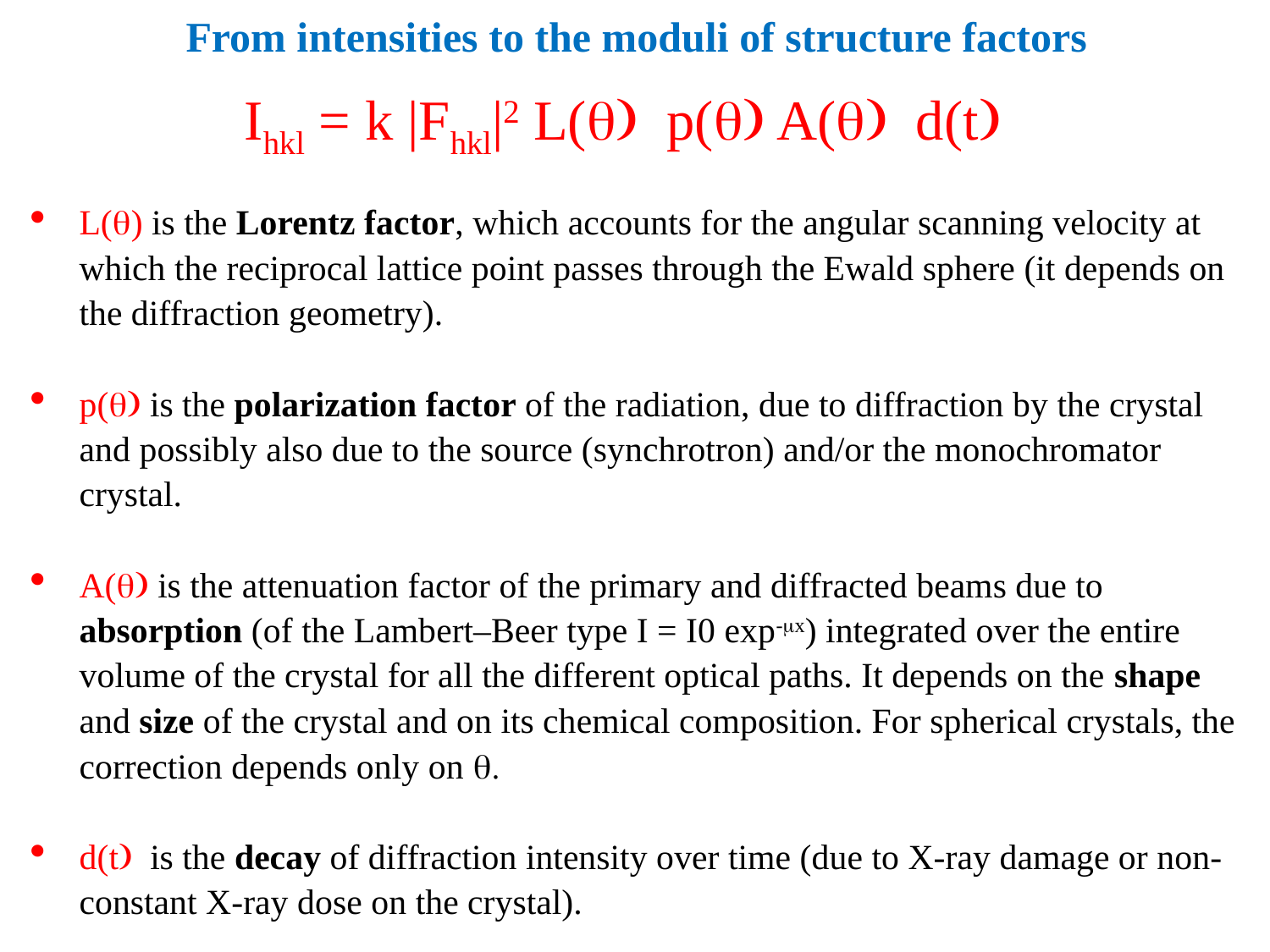

From intensities to the moduli of structure factors

Ihkl = k |Fhkl|2 L(θ) p(θ) A(θ) d(t)

L(θ) is the Lorentz factor, which accounts for the angular scanning velocity at which the reciprocal lattice point passes through the Ewald sphere (it depends on the diffraction geometry).

p(θ) is the polarization factor of the radiation, due to diffraction by the crystal and possibly also due to the source (synchrotron) and/or the monochromator crystal.

A(θ) is the attenuation factor of the primary and diffracted beams due to absorption (of the Lambert–Beer type I = I0 exp-μx) integrated over the entire volume of the crystal for all the different optical paths. It depends on the shape and size of the crystal and on its chemical composition. For spherical crystals, the correction depends only on θ.

d(t) is the decay of diffraction intensity over time (due to X-ray damage or non-constant X-ray dose on the crystal).